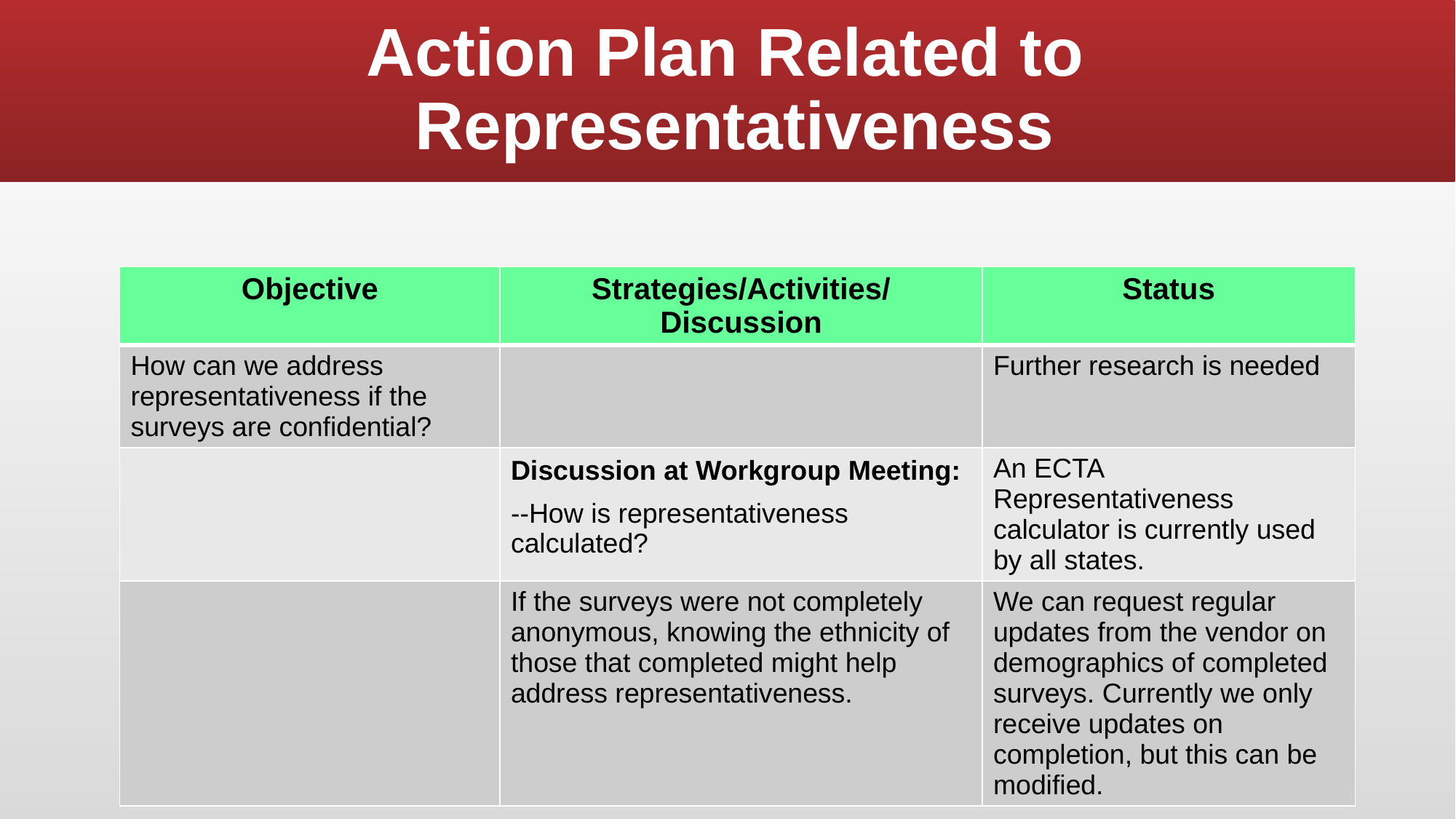

# Action Plan Related to Representativeness
| Objective | Strategies/Activities/Discussion | Status |
| --- | --- | --- |
| How can we address representativeness if the surveys are confidential? |  | Further research is needed |
|  | Discussion at Workgroup Meeting: --How is representativeness calculated? | An ECTA Representativeness calculator is currently used by all states. |
|  | If the surveys were not completely anonymous, knowing the ethnicity of those that completed might help address representativeness. | We can request regular updates from the vendor on demographics of completed surveys. Currently we only receive updates on completion, but this can be modified. |